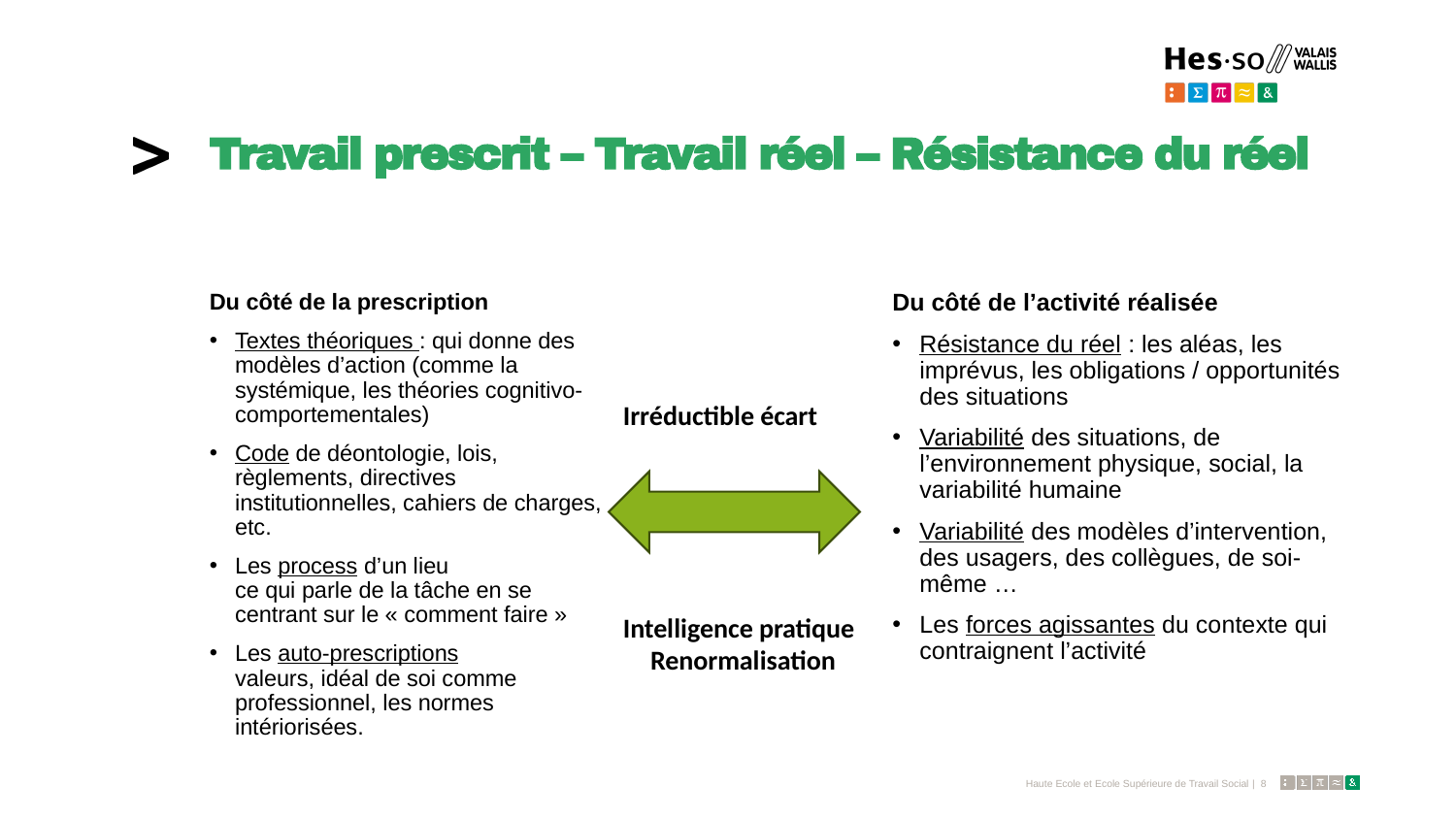

# Travail prescrit – Travail réel – Résistance du réel
Du côté de l’activité réalisée
Résistance du réel : les aléas, les imprévus, les obligations / opportunités des situations
Variabilité des situations, de l’environnement physique, social, la variabilité humaine
Variabilité des modèles d’intervention, des usagers, des collègues, de soi-même …
Les forces agissantes du contexte qui contraignent l’activité

Du côté de la prescription
Textes théoriques : qui donne des modèles d’action (comme la systémique, les théories cognitivo-comportementales)
Code de déontologie, lois, règlements, directives institutionnelles, cahiers de charges, etc.
Les process d’un lieu
ce qui parle de la tâche en se centrant sur le « comment faire »
Les auto-prescriptions
valeurs, idéal de soi comme professionnel, les normes intériorisées.

Irréductible écart

Intelligence pratique
Renormalisation